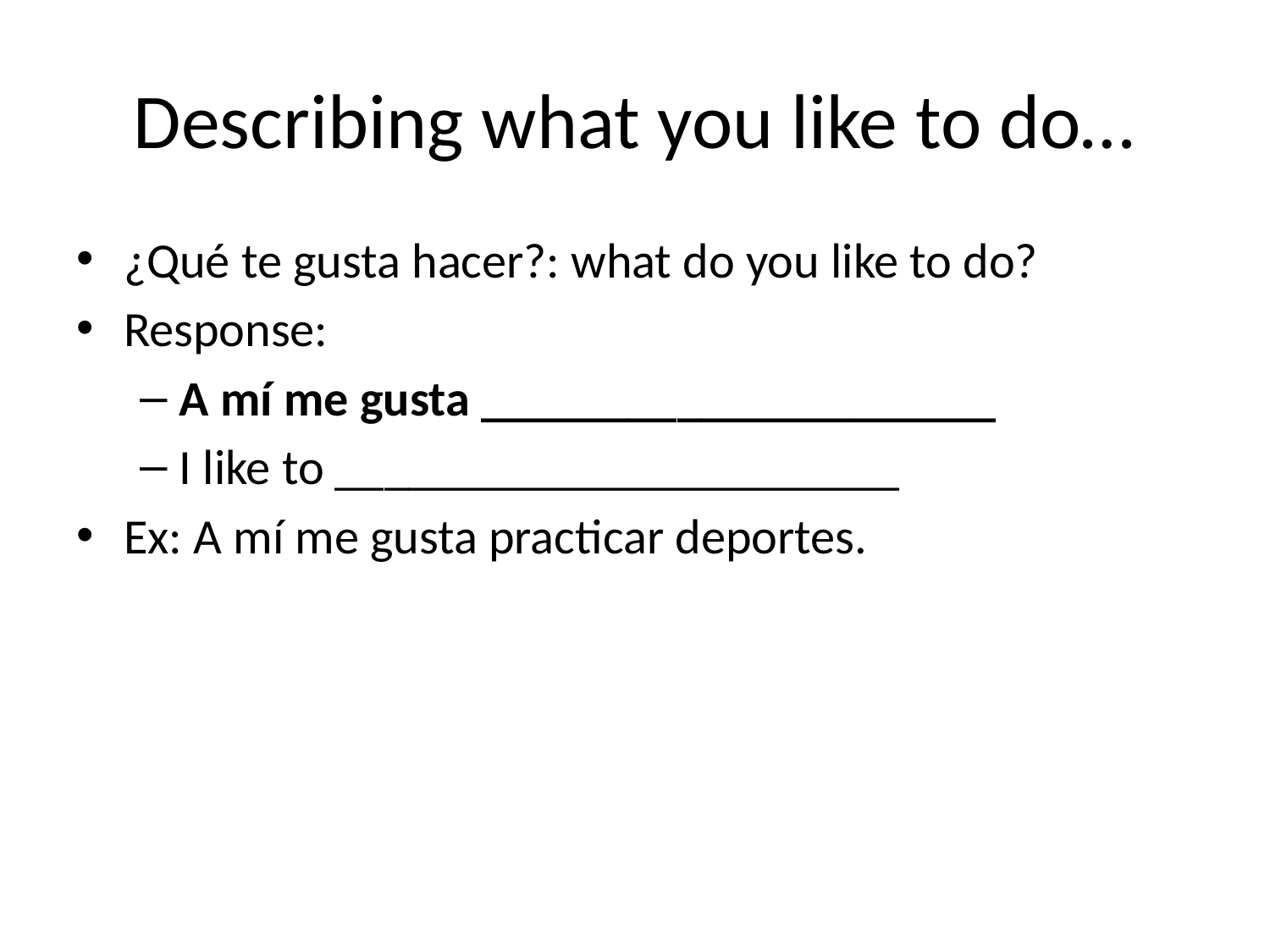

# Describing what you like to do…
¿Qué te gusta hacer?: what do you like to do?
Response:
A mí me gusta _____________________
I like to _______________________
Ex: A mí me gusta practicar deportes.